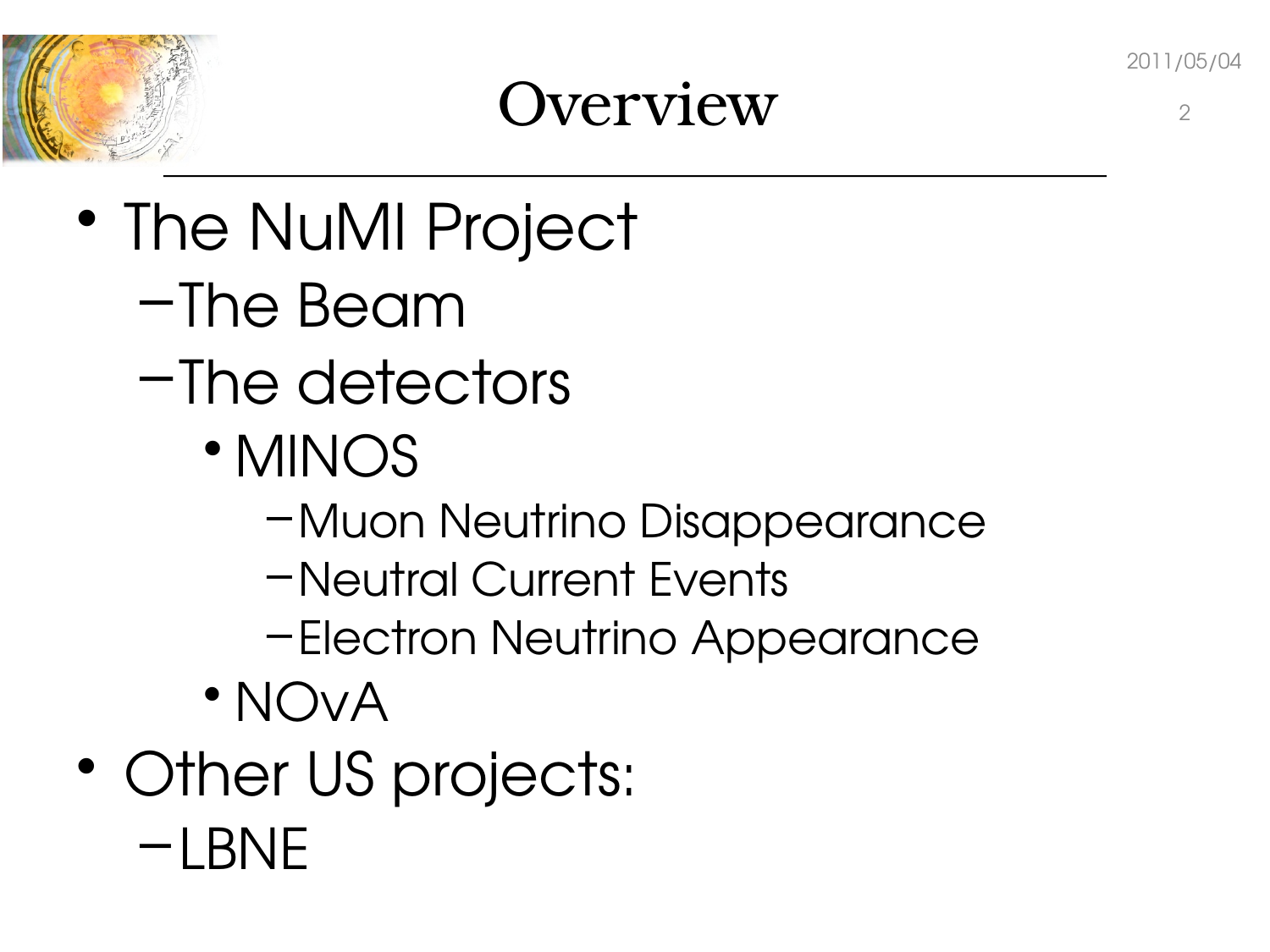

2011/05/04
# Overview
2
The NuMI Project
The Beam
The detectors
MINOS
Muon Neutrino Disappearance
Neutral Current Events
Electron Neutrino Appearance
NOvA
Other US projects:
LBNE